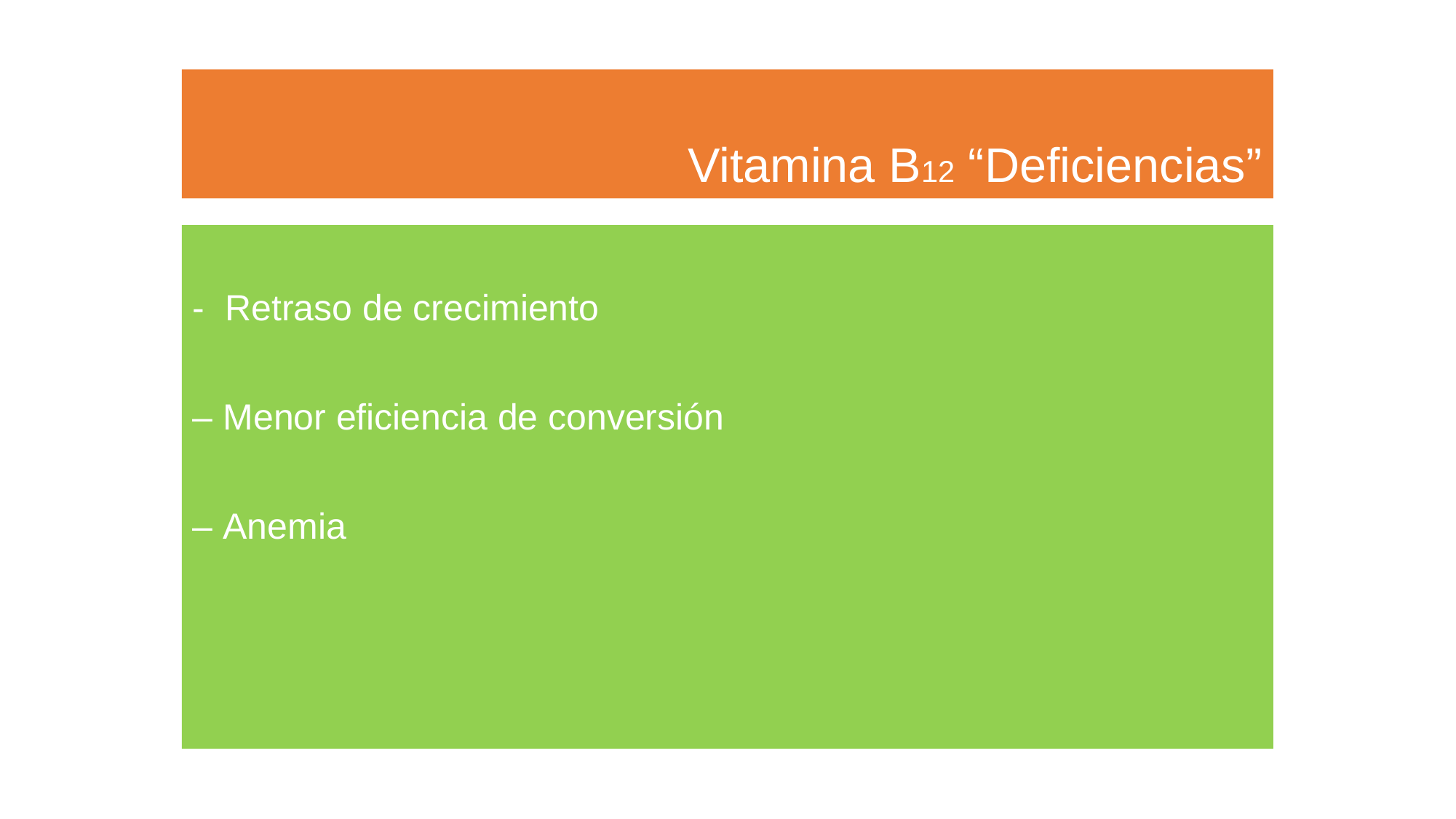

# Vitamina B12 “Deficiencias”

-  Retraso de crecimiento

– Menor eficiencia de conversión

– Anemia